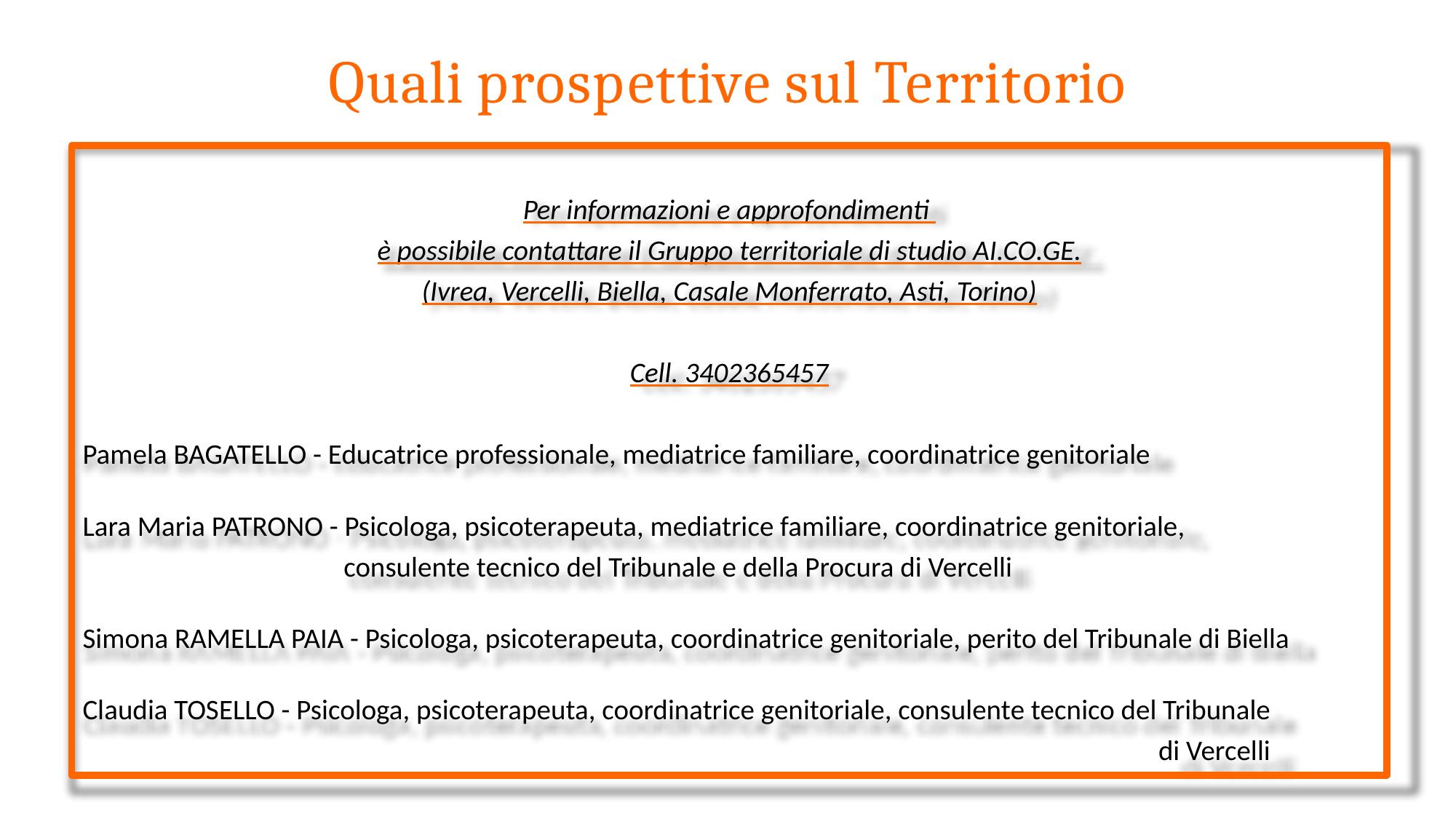

# Quali prospettive sul Territorio

Per informazioni e approfondimenti
è possibile contattare il Gruppo territoriale di studio AI.CO.GE.
(Ivrea, Vercelli, Biella, Casale Monferrato, Asti, Torino)

Cell. 3402365457

Pamela BAGATELLO - Educatrice professionale, mediatrice familiare, coordinatrice genitoriale

Lara Maria PATRONO - Psicologa, psicoterapeuta, mediatrice familiare, coordinatrice genitoriale,
                                         consulente tecnico del Tribunale e della Procura di Vercelli

Simona RAMELLA PAIA - Psicologa, psicoterapeuta, coordinatrice genitoriale, perito del Tribunale di Biella

Claudia TOSELLO - Psicologa, psicoterapeuta, coordinatrice genitoriale, consulente tecnico del Tribunale
                                                                                                                                                                         di Vercelli